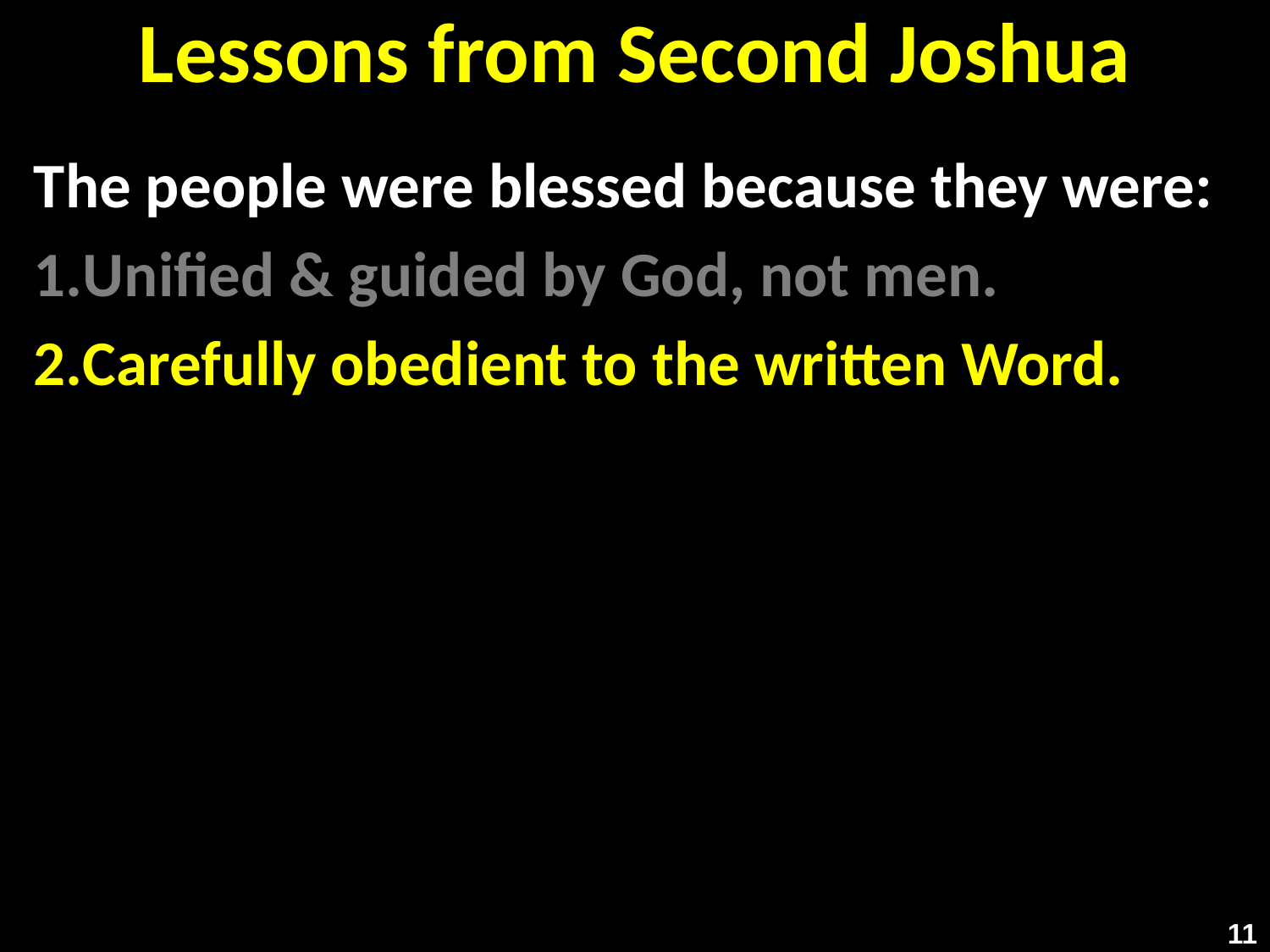

# Lessons from Second Joshua
The people were blessed because they were:
Unified & guided by God, not men.
Carefully obedient to the written Word.
11